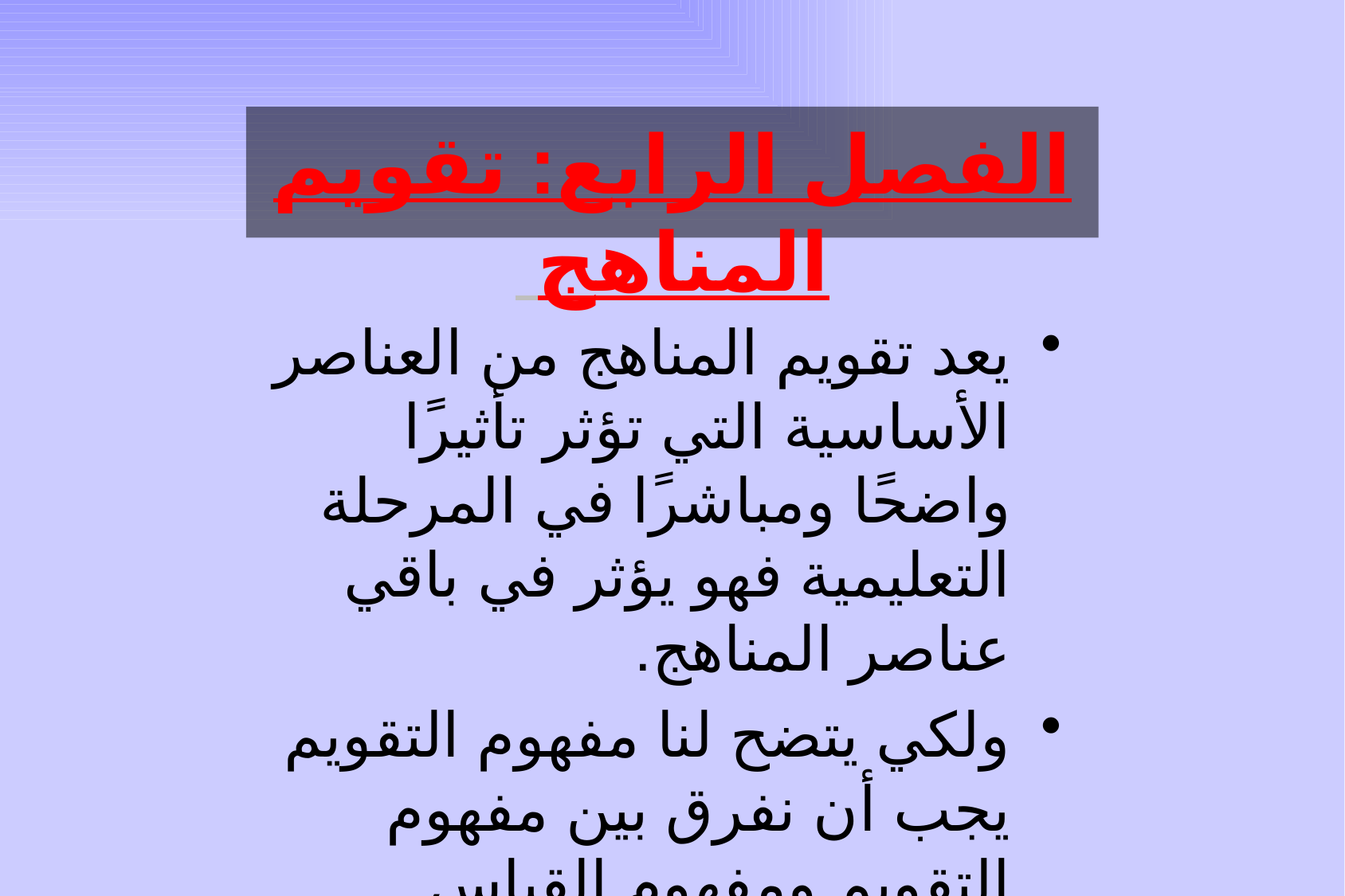

# الفصل الرابع: تقويم المناهج
يعد تقويم المناهج من العناصر الأساسية التي تؤثر تأثيرًا واضحًا ومباشرًا في المرحلة التعليمية فهو يؤثر في باقي عناصر المناهج.
ولكي يتضح لنا مفهوم التقويم يجب أن نفرق بين مفهوم التقويم ومفهوم القياس وأدوات القياس ومفهوم التقييم.